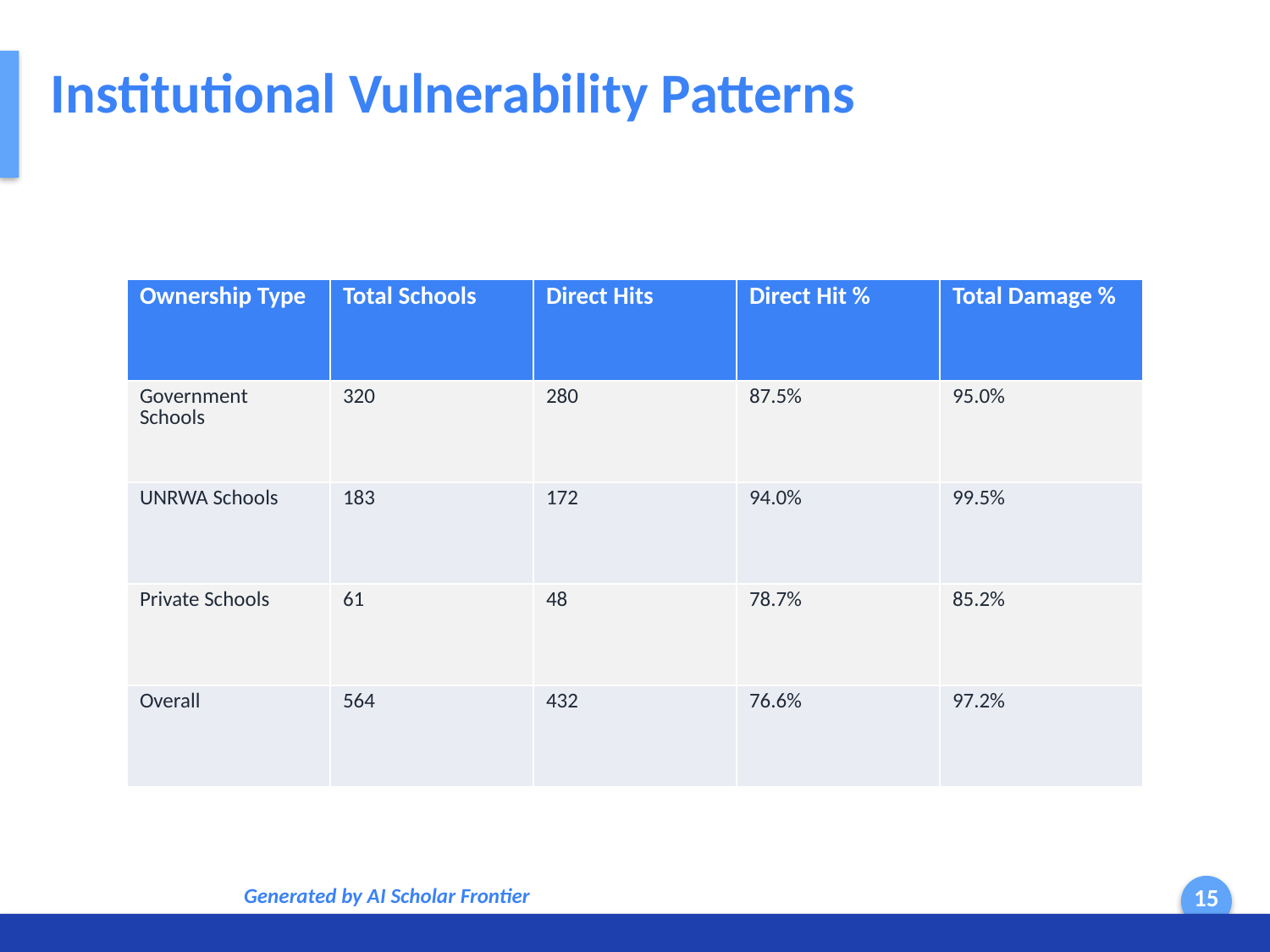

Institutional Vulnerability Patterns
| Ownership Type | Total Schools | Direct Hits | Direct Hit % | Total Damage % |
| --- | --- | --- | --- | --- |
| Government Schools | 320 | 280 | 87.5% | 95.0% |
| UNRWA Schools | 183 | 172 | 94.0% | 99.5% |
| Private Schools | 61 | 48 | 78.7% | 85.2% |
| Overall | 564 | 432 | 76.6% | 97.2% |
Generated by AI Scholar Frontier

15